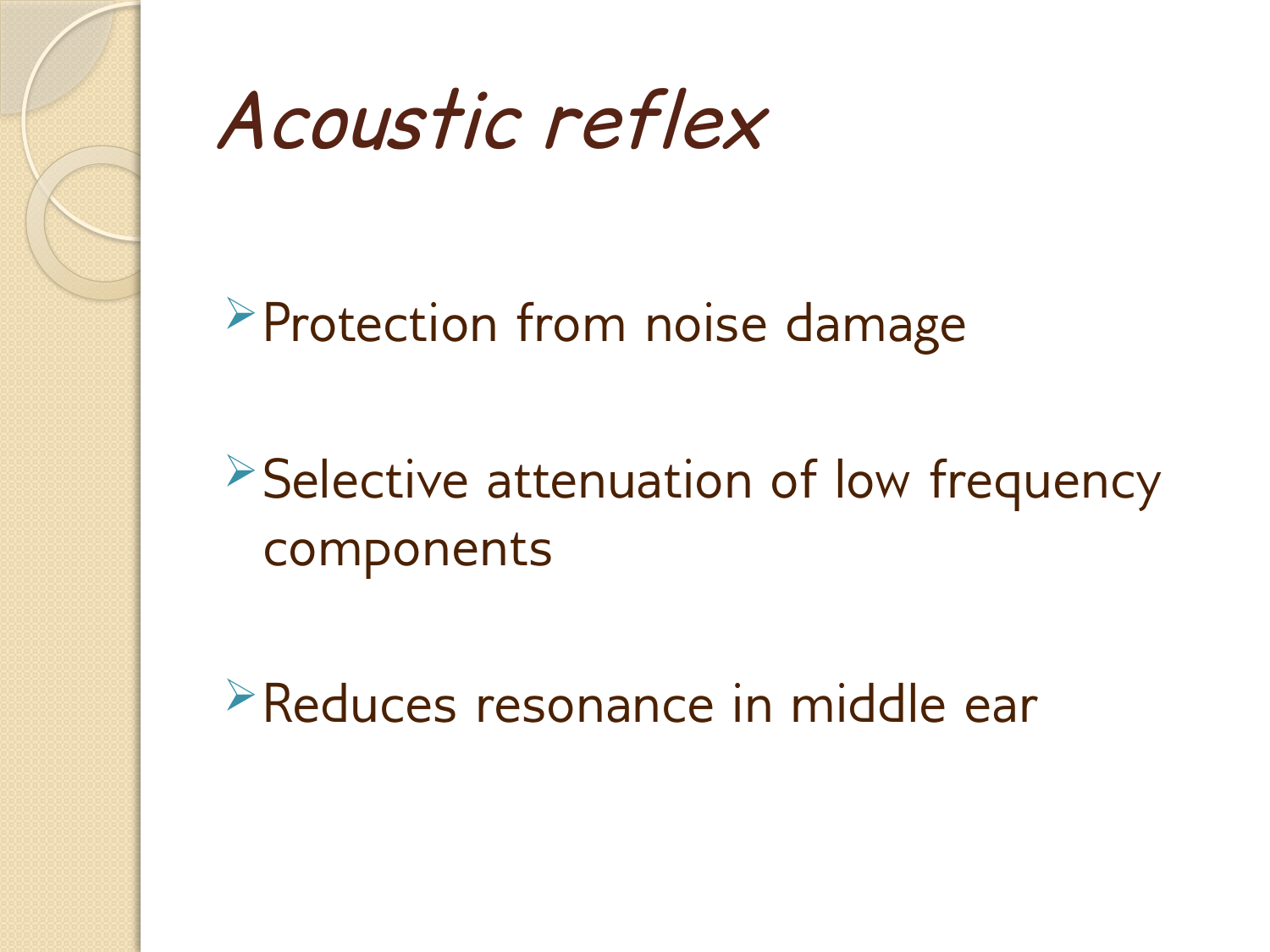

# Acoustic reflex

Protection from noise damage

Selective attenuation of low frequency components

Reduces resonance in middle ear